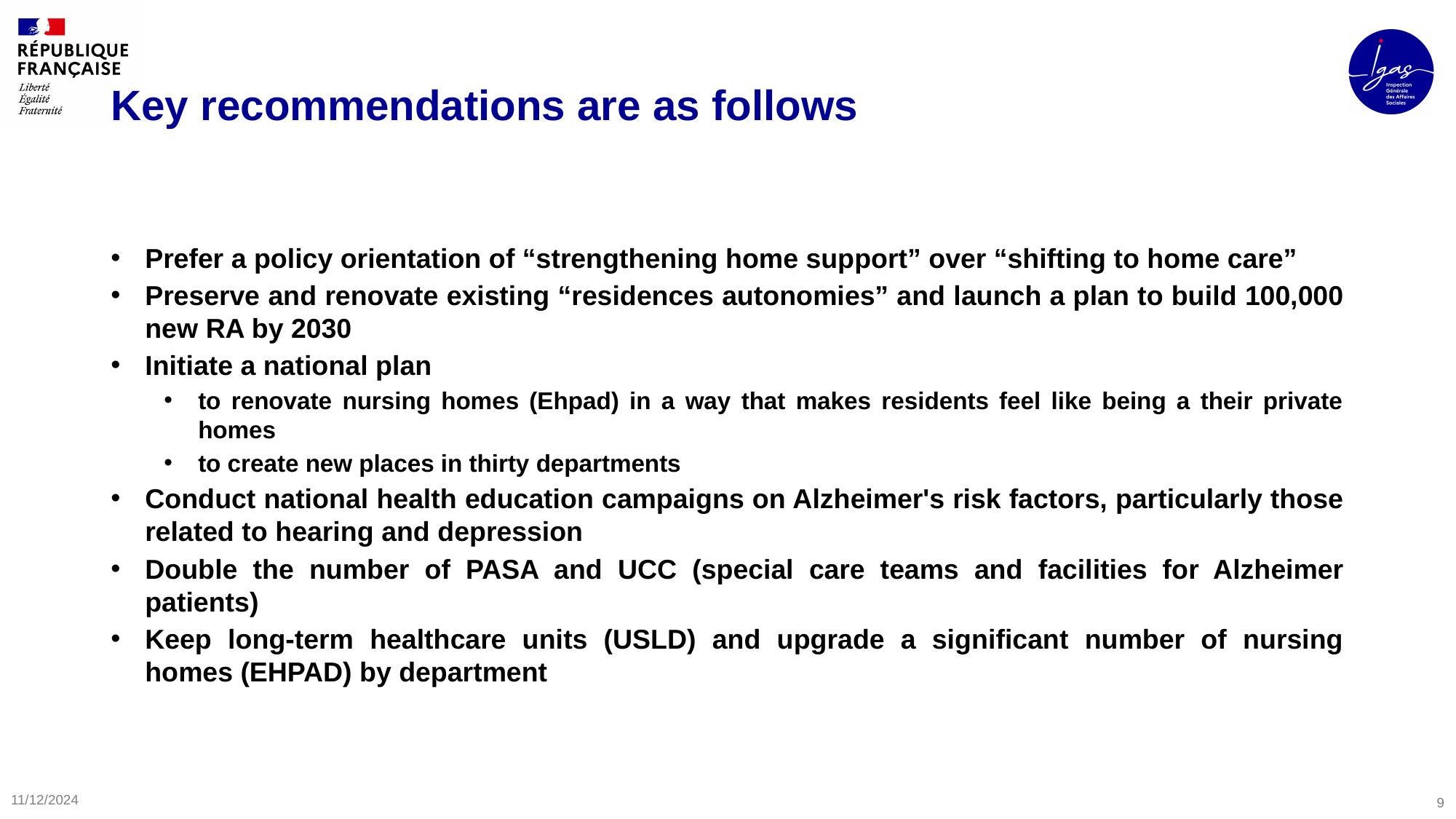

# Key recommendations are as follows

Prefer a policy orientation of “strengthening home support” over “shifting to home care”
Preserve and renovate existing “residences autonomies” and launch a plan to build 100,000 new RA by 2030
Initiate a national plan
to renovate nursing homes (Ehpad) in a way that makes residents feel like being a their private homes
to create new places in thirty departments
Conduct national health education campaigns on Alzheimer's risk factors, particularly those related to hearing and depression
Double the number of PASA and UCC (special care teams and facilities for Alzheimer patients)
Keep long-term healthcare units (USLD) and upgrade a significant number of nursing homes (EHPAD) by department

11/12/2024

9